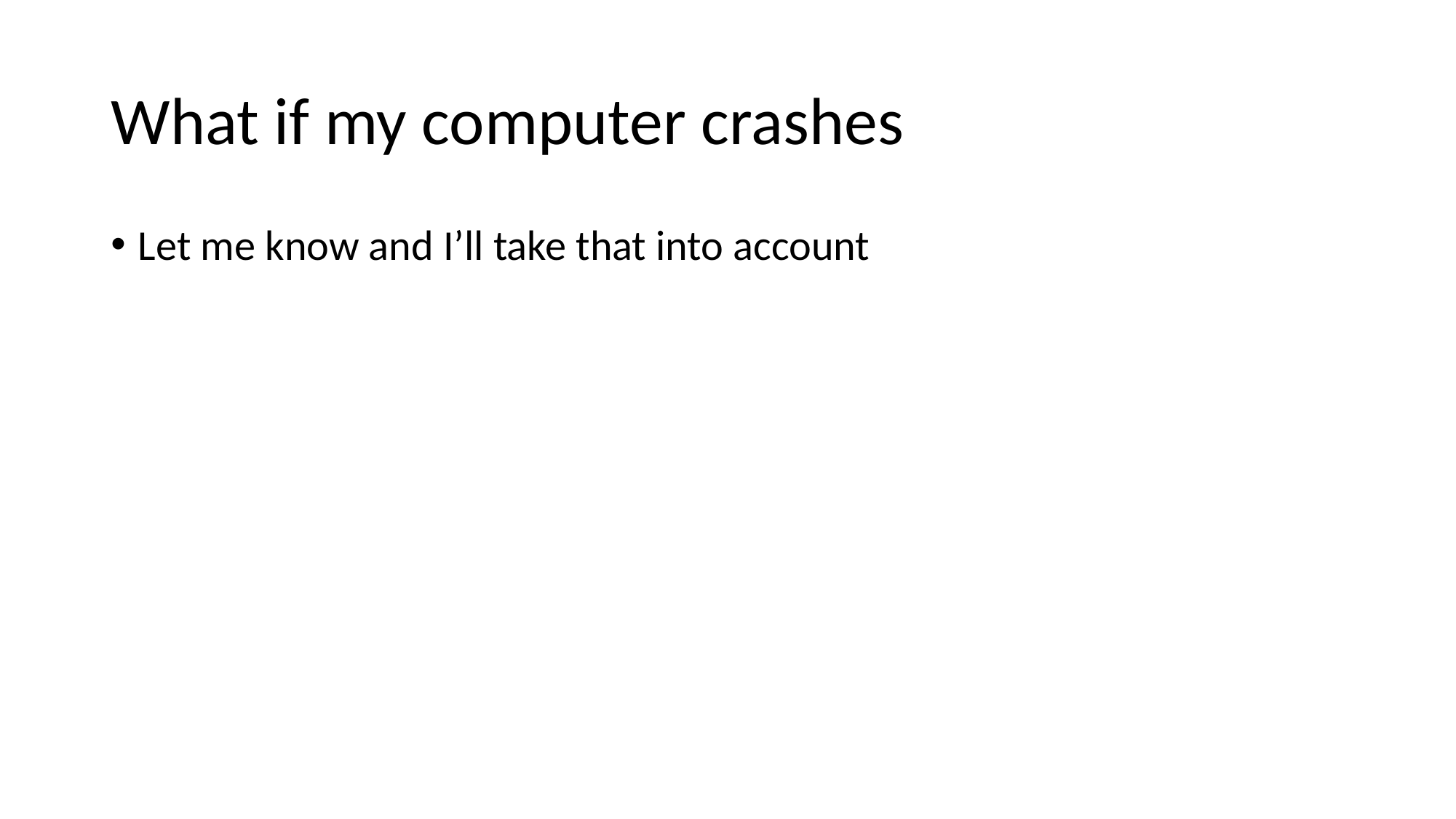

# What if my computer crashes
Let me know and I’ll take that into account